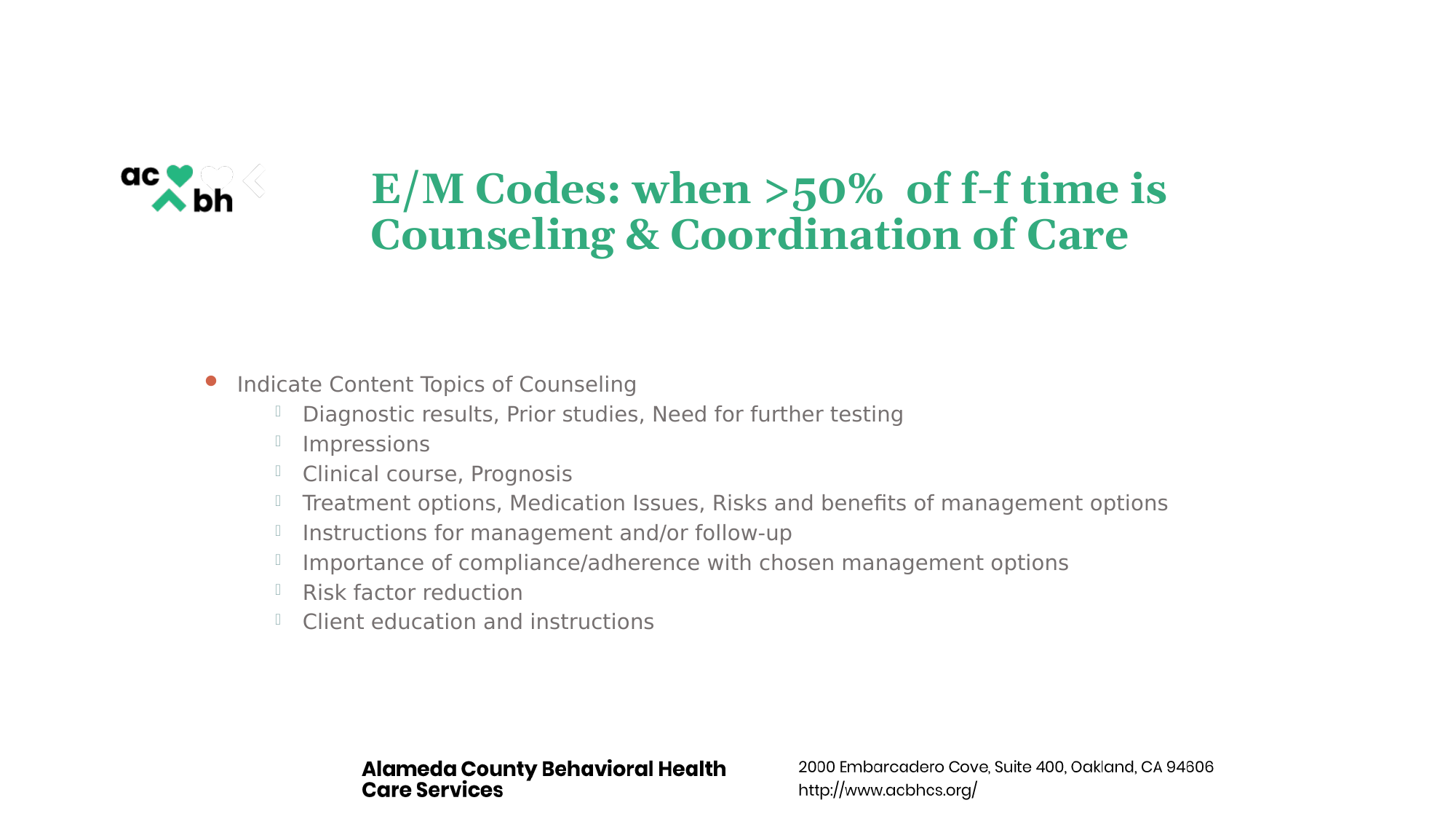

# E/M Codes: when >50%  of f-f time is Counseling & Coordination of Care
Indicate Content Topics of Counseling
Diagnostic results, Prior studies, Need for further testing
Impressions
Clinical course, Prognosis
Treatment options, Medication Issues, Risks and benefits of management options
Instructions for management and/or follow-up
Importance of compliance/adherence with chosen management options
Risk factor reduction
Client education and instructions
61